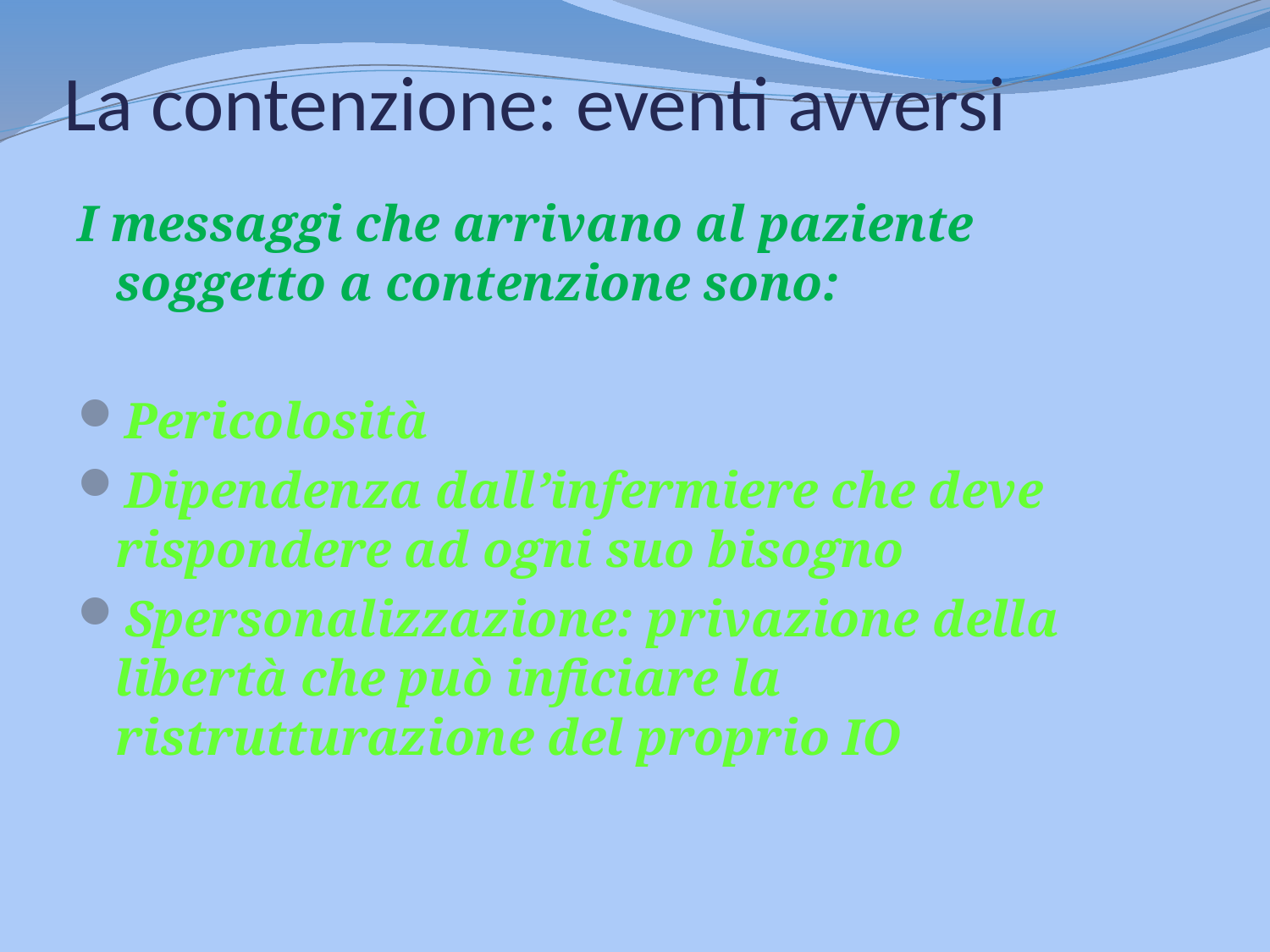

# La contenzione: eventi avversi
I messaggi che arrivano al paziente soggetto a contenzione sono:

Pericolosità
Dipendenza dall’infermiere che deve rispondere ad ogni suo bisogno
Spersonalizzazione: privazione della libertà che può inficiare la ristrutturazione del proprio IO